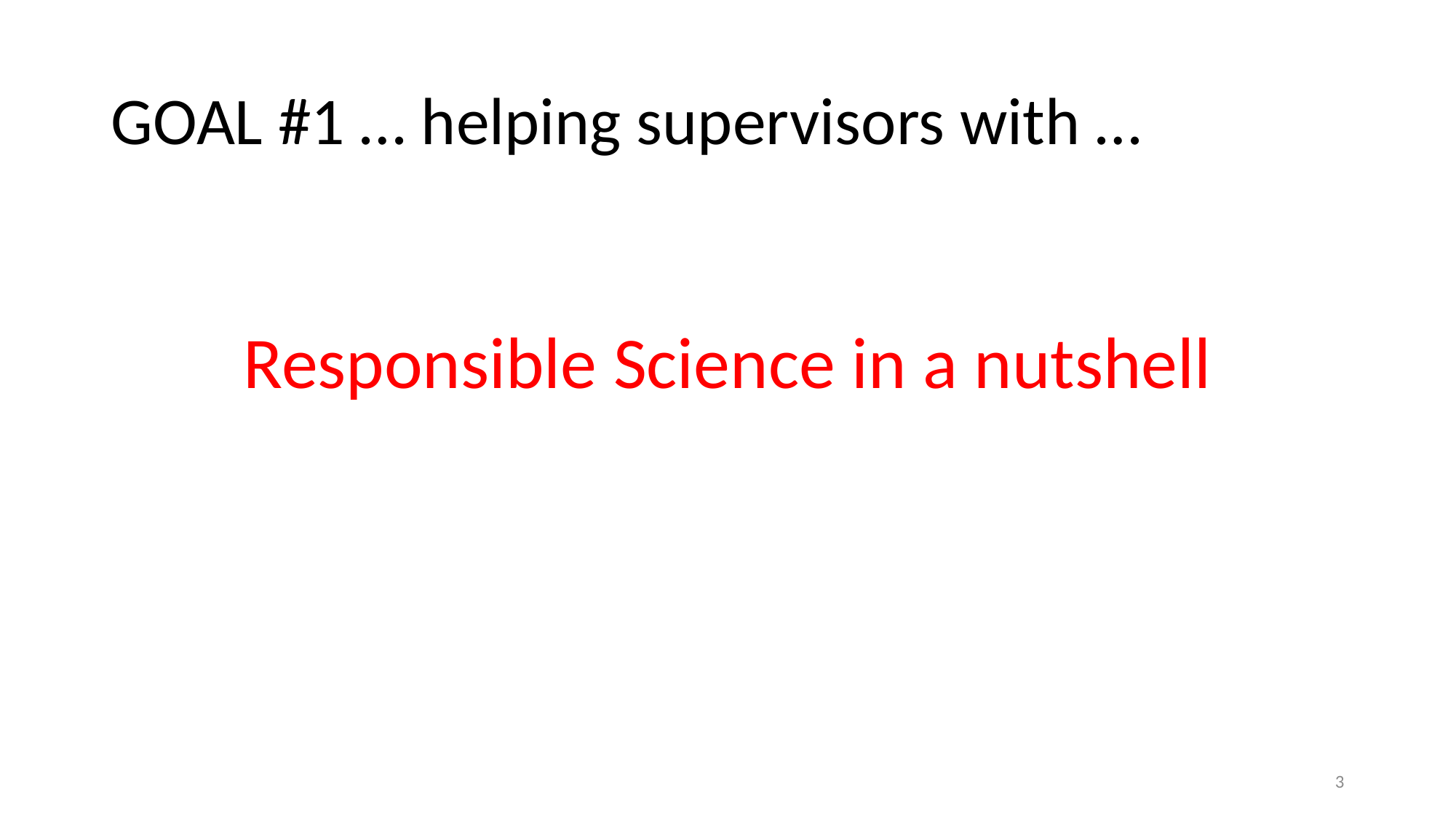

# GOAL #1 … helping supervisors with …

Responsible Science in a nutshell

3